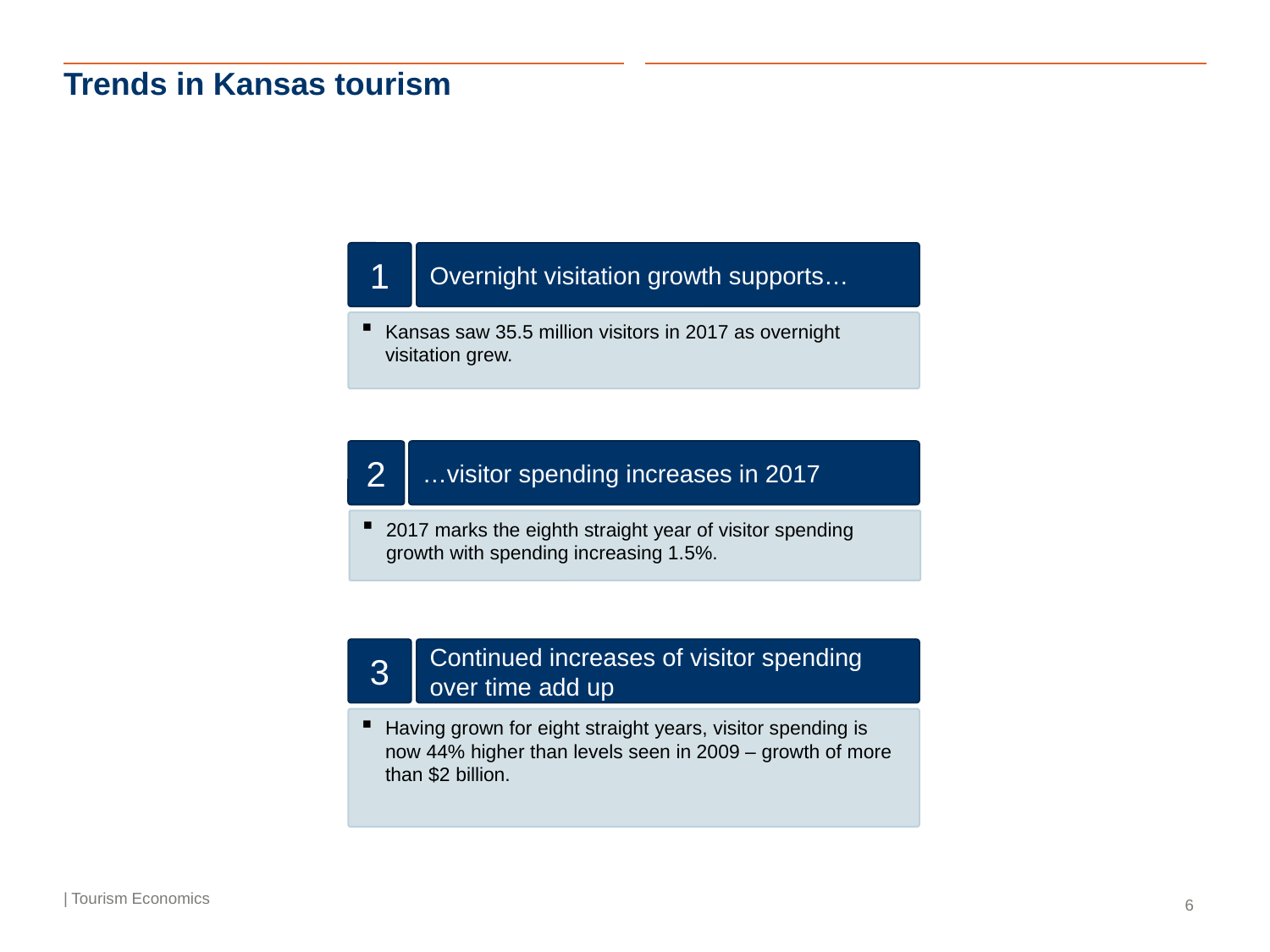

# Trends in Kansas tourism
Overnight visitation growth supports…
1
Kansas saw 35.5 million visitors in 2017 as overnight visitation grew.
…visitor spending increases in 2017
2
2017 marks the eighth straight year of visitor spending growth with spending increasing 1.5%.

Continued increases of visitor spending over time add up
3
Having grown for eight straight years, visitor spending is now 44% higher than levels seen in 2009 – growth of more than $2 billion.

| Tourism Economics
6